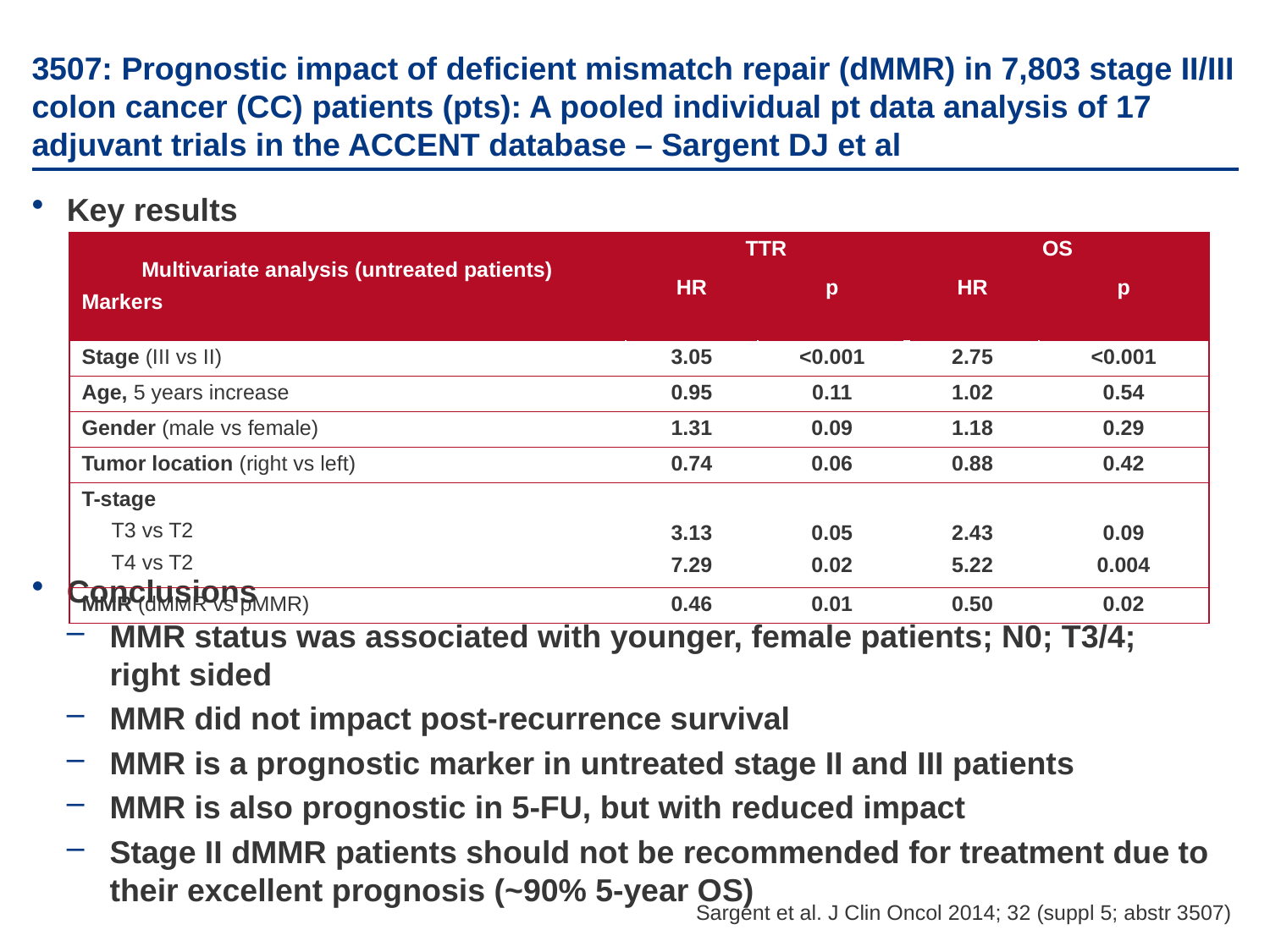

# 3507: Prognostic impact of deficient mismatch repair (dMMR) in 7,803 stage II/III colon cancer (CC) patients (pts): A pooled individual pt data analysis of 17 adjuvant trials in the ACCENT database – Sargent DJ et al
Key results

Conclusions
MMR status was associated with younger, female patients; N0; T3/4;
right sided
MMR did not impact post-recurrence survival
MMR is a prognostic marker in untreated stage II and III patients
MMR is also prognostic in 5-FU, but with reduced impact
Stage II dMMR patients should not be recommended for treatment due to their excellent prognosis (~90% 5-year OS)
| Multivariate analysis (untreated patients) Markers | TTR |  | OS |  |
| --- | --- | --- | --- | --- |
|  | HR | p | HR | p |
| Stage (III vs II) | 3.05 | <0.001 | 2.75 | <0.001 |
| Age, 5 years increase | 0.95 | 0.11 | 1.02 | 0.54 |
| Gender (male vs female) | 1.31 | 0.09 | 1.18 | 0.29 |
| Tumor location (right vs left) | 0.74 | 0.06 | 0.88 | 0.42 |
| T-stage T3 vs T2 T4 vs T2 | 3.13 7.29 | 0.05 0.02 | 2.43 5.22 | 0.09 0.004 |
| MMR (dMMR vs pMMR) | 0.46 | 0.01 | 0.50 | 0.02 |
Sargent et al. J Clin Oncol 2014; 32 (suppl 5; abstr 3507)